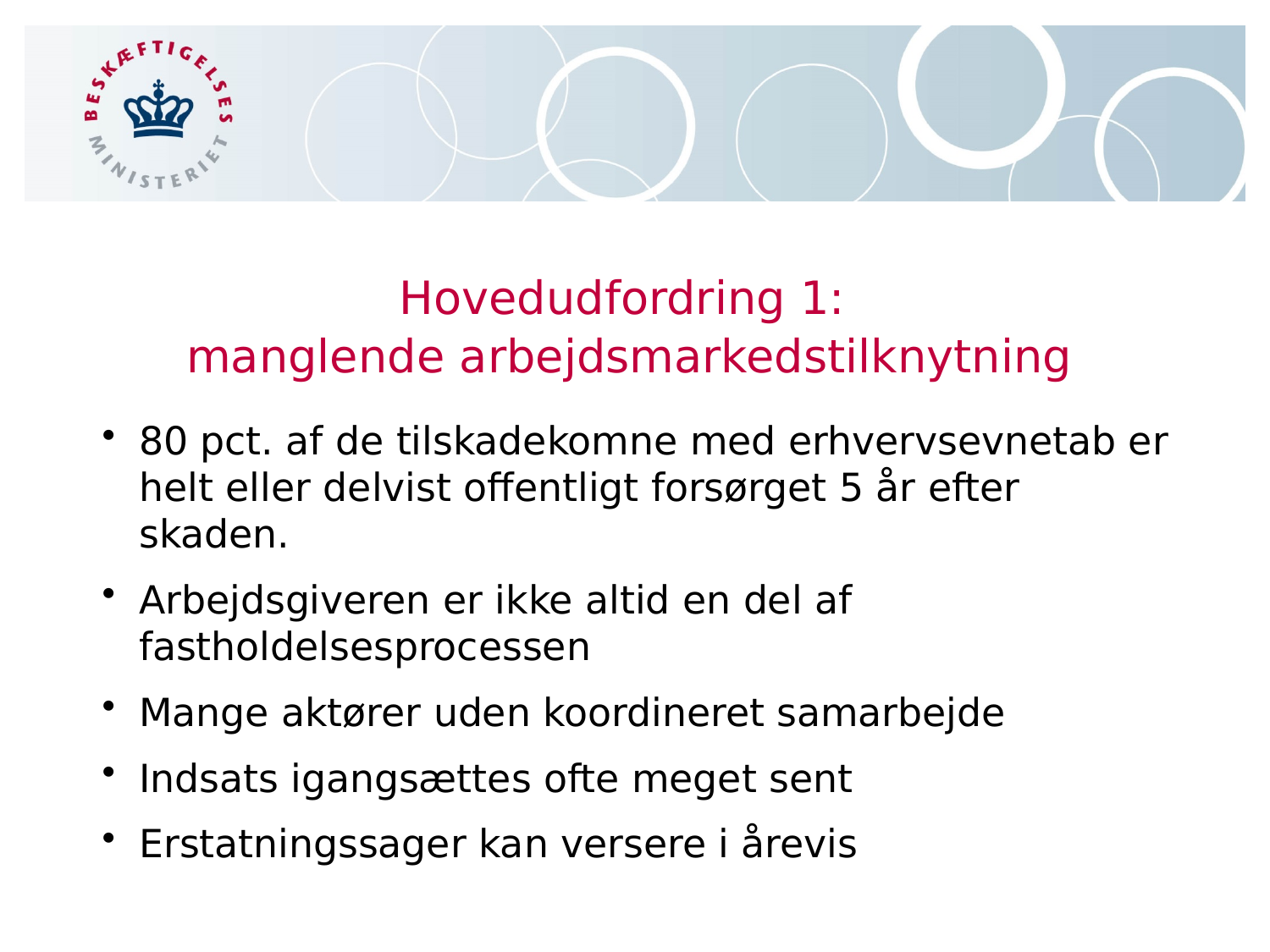

# Hovedudfordring 1: manglende arbejdsmarkedstilknytning
80 pct. af de tilskadekomne med erhvervsevnetab er helt eller delvist offentligt forsørget 5 år efter skaden.
Arbejdsgiveren er ikke altid en del af fastholdelsesprocessen
Mange aktører uden koordineret samarbejde
Indsats igangsættes ofte meget sent
Erstatningssager kan versere i årevis

19-03-2015